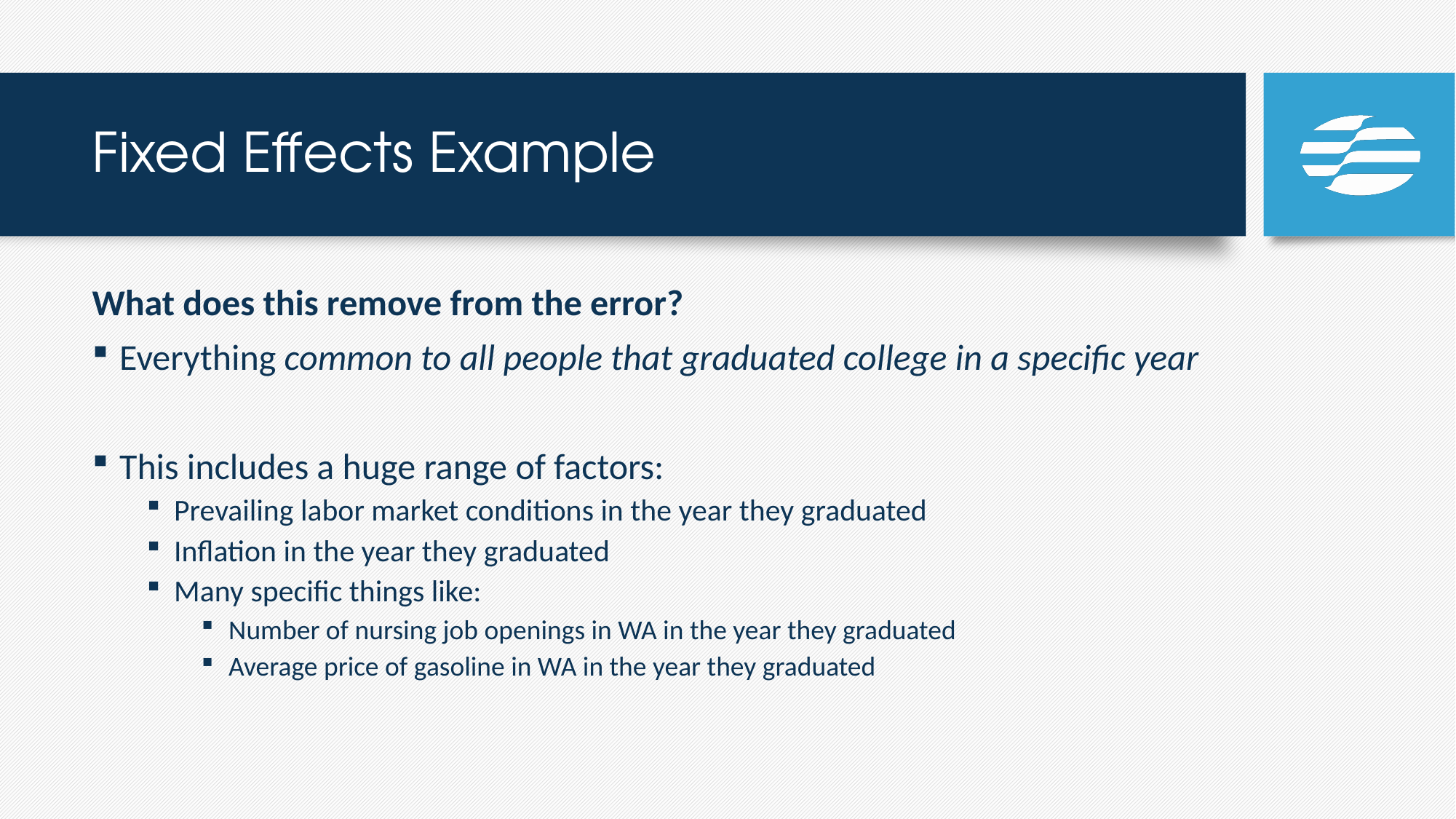

# Fixed Effects Example
What does this remove from the error?
Everything common to all people that graduated college in a specific year

This includes a huge range of factors:
Prevailing labor market conditions in the year they graduated
Inflation in the year they graduated
Many specific things like:
Number of nursing job openings in WA in the year they graduated
Average price of gasoline in WA in the year they graduated